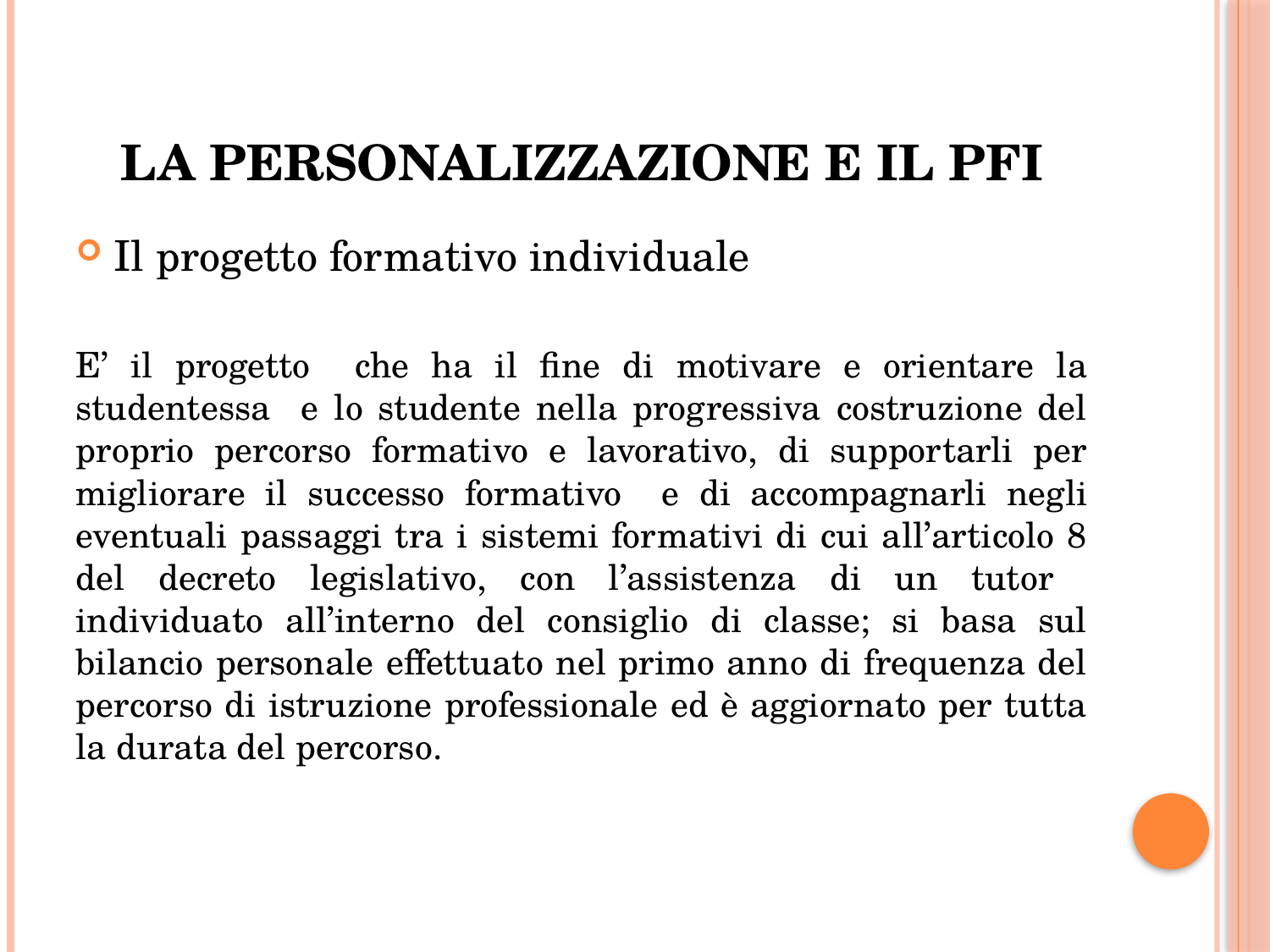

# LA PERSONALIZZAZIONE E IL PFI
Il progetto formativo individuale

E’ il progetto  che ha il fine di motivare e orientare la studentessa  e lo studente nella progressiva costruzione del proprio percorso formativo e lavorativo, di supportarli per migliorare il successo formativo  e di accompagnarli negli eventuali passaggi tra i sistemi formativi di cui all’articolo 8 del decreto legislativo, con l’assistenza di un tutor  individuato all’interno del consiglio di classe; si basa sul bilancio personale effettuato nel primo anno di frequenza del percorso di istruzione professionale ed è aggiornato per tutta la durata del percorso.